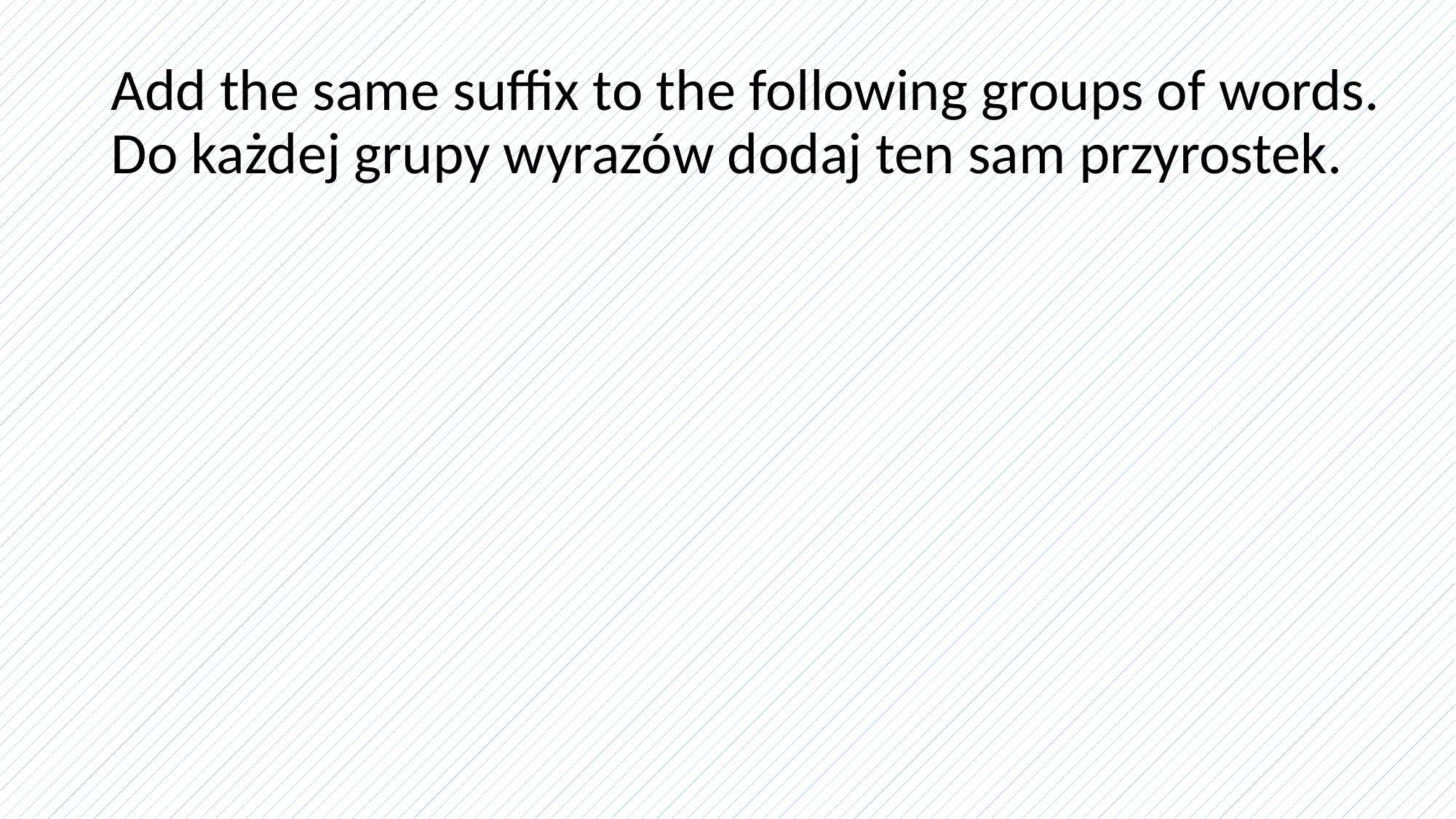

# Add the same suffix to the following groups of words. Do każdej grupy wyrazów dodaj ten sam przyrostek.